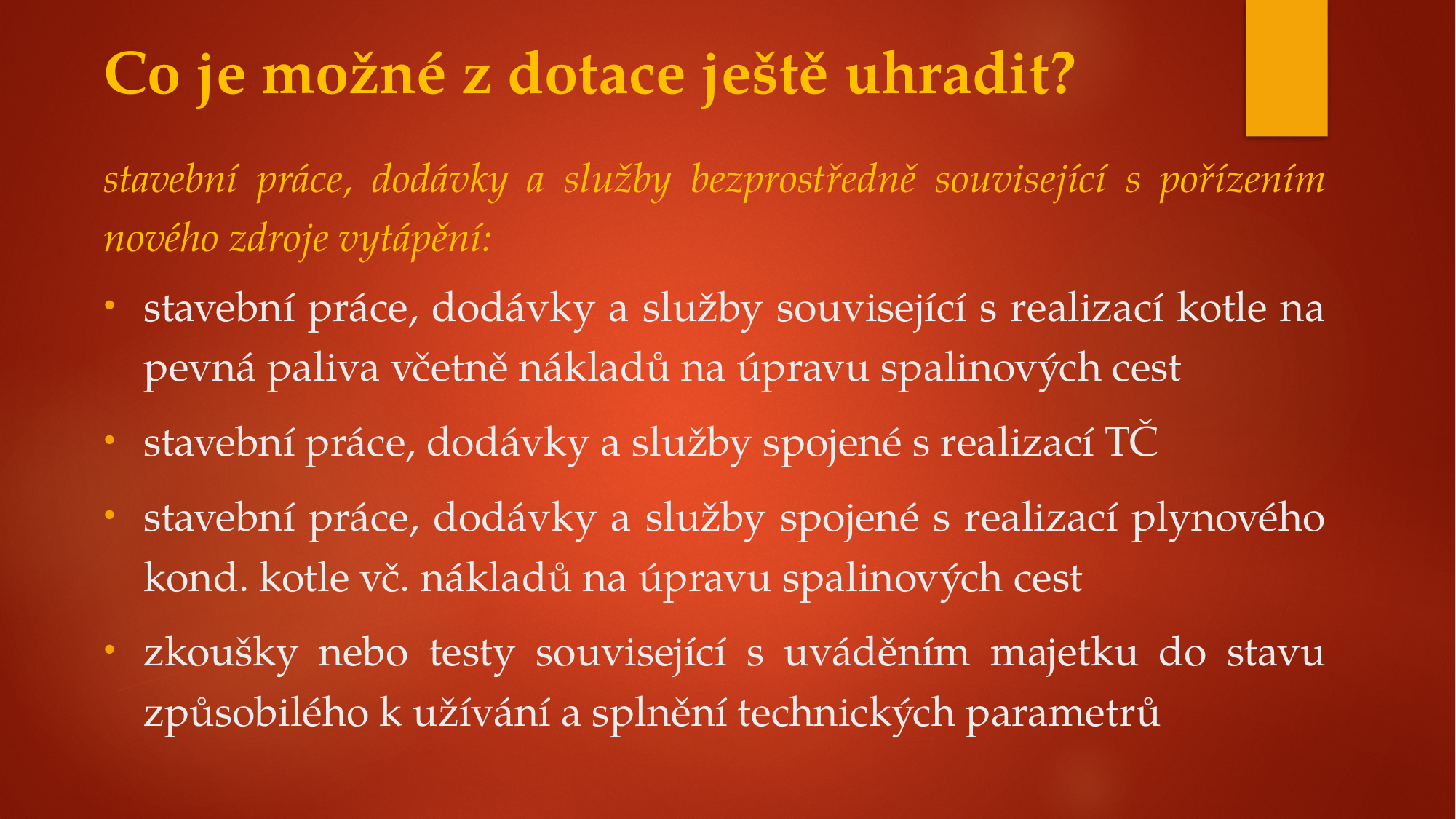

# Co je možné z dotace ještě uhradit?
stavební práce, dodávky a služby bezprostředně související s pořízením nového zdroje vytápění:
stavební práce, dodávky a služby související s realizací kotle na pevná paliva včetně nákladů na úpravu spalinových cest
stavební práce, dodávky a služby spojené s realizací TČ
stavební práce, dodávky a služby spojené s realizací plynového kond. kotle vč. nákladů na úpravu spalinových cest
zkoušky nebo testy související s uváděním majetku do stavu způsobilého k užívání a splnění technických parametrů